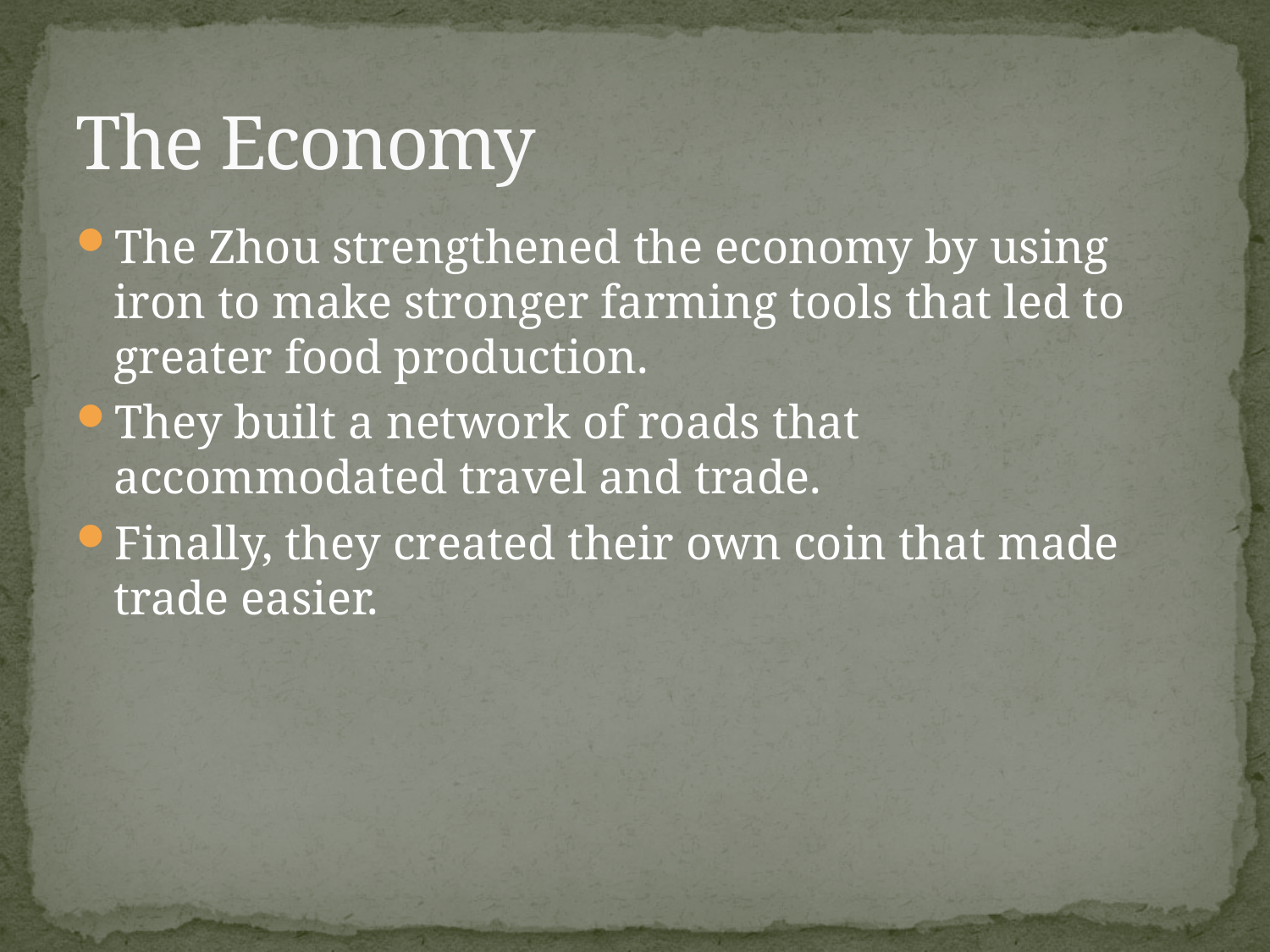

# The Economy
The Zhou strengthened the economy by using iron to make stronger farming tools that led to greater food production.
They built a network of roads that accommodated travel and trade.
Finally, they created their own coin that made trade easier.